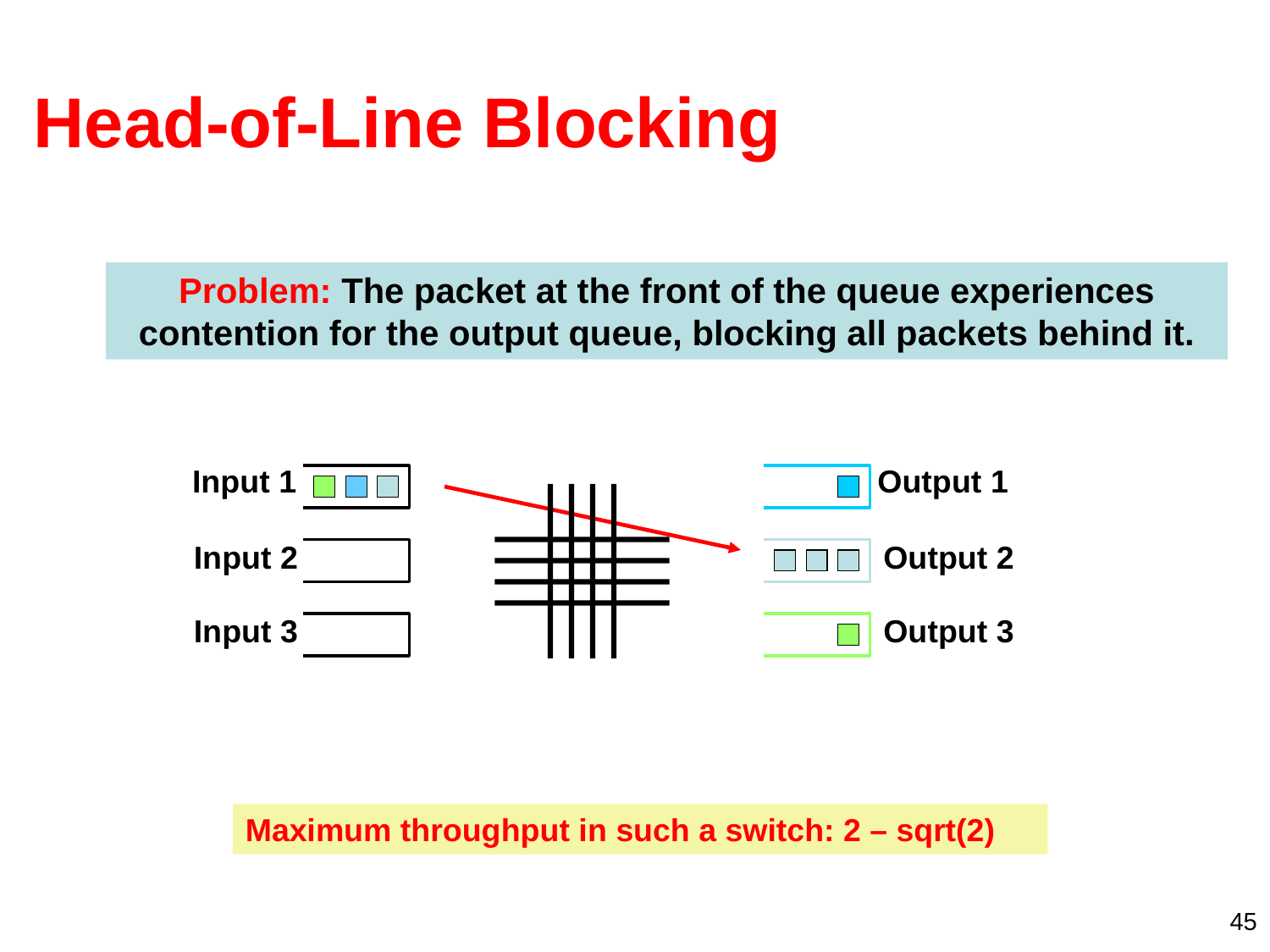

# Head-of-Line Blocking
Problem: The packet at the front of the queue experiences contention for the output queue, blocking all packets behind it.
Input 1
Output 1

Input 2
Output 2

Input 3
Output 3

Maximum throughput in such a switch: 2 – sqrt(2)
45